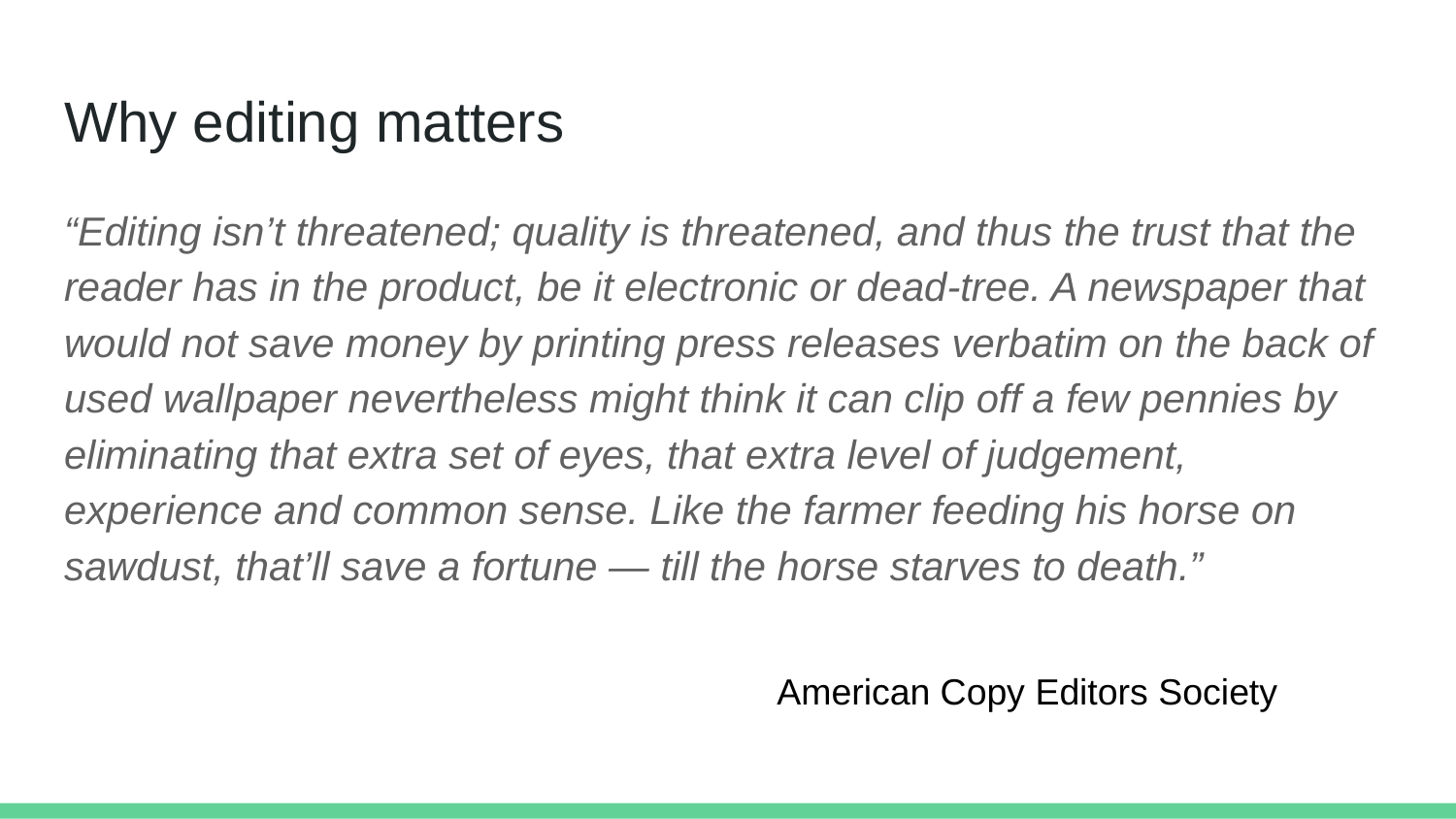

# Why editing matters
“Editing isn’t threatened; quality is threatened, and thus the trust that the reader has in the product, be it electronic or dead-tree. A newspaper that would not save money by printing press releases verbatim on the back of used wallpaper nevertheless might think it can clip off a few pennies by eliminating that extra set of eyes, that extra level of judgement, experience and common sense. Like the farmer feeding his horse on sawdust, that’ll save a fortune — till the horse starves to death.”
American Copy Editors Society